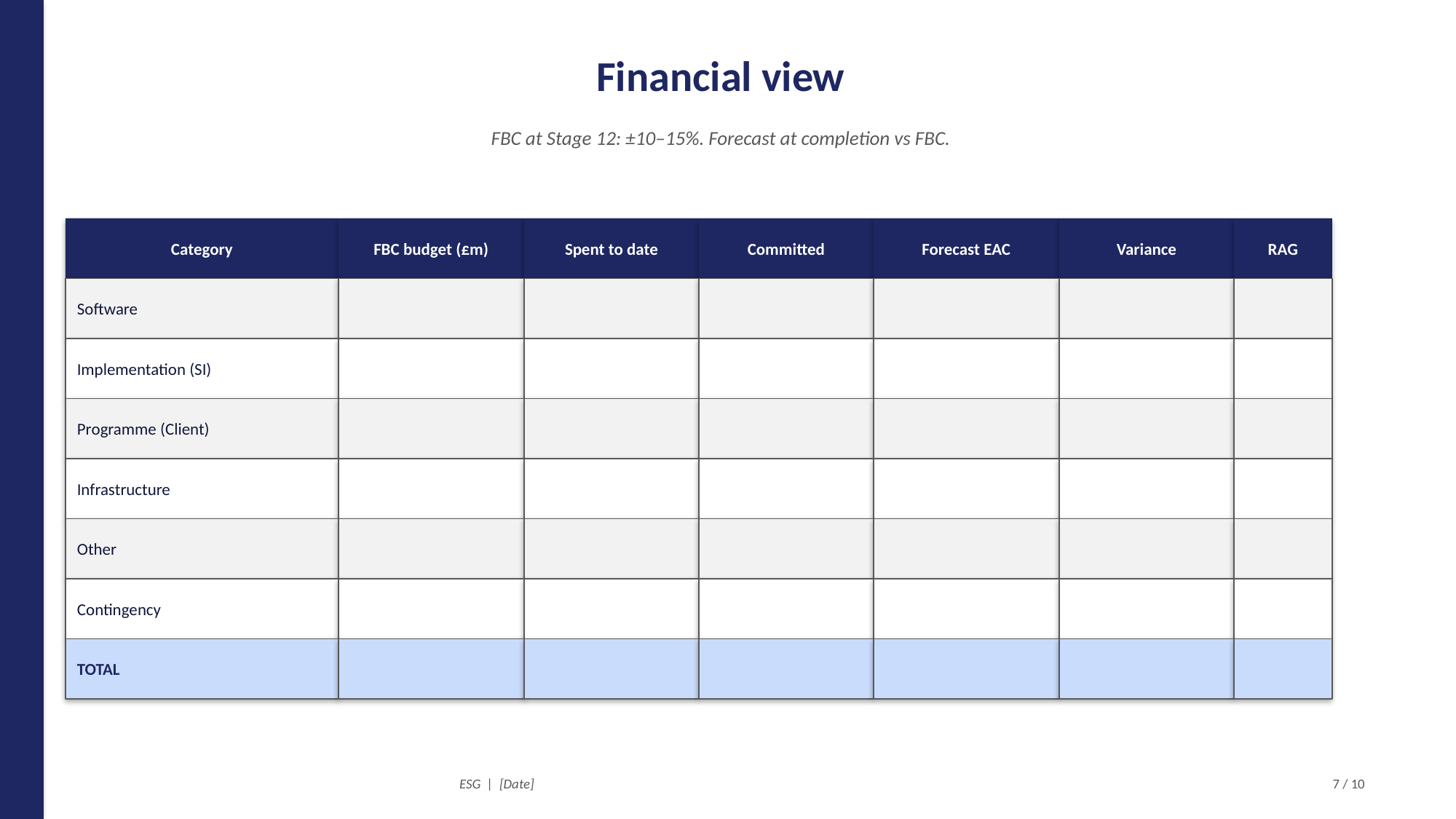

Financial view
FBC at Stage 12: ±10–15%. Forecast at completion vs FBC.

Category

FBC budget (£m)

Spent to date

Committed

Forecast EAC

Variance

RAG

Software

Implementation (SI)

Programme (Client)

Infrastructure

Other

Contingency

TOTAL

ESG  |  [Date]
7 / 10